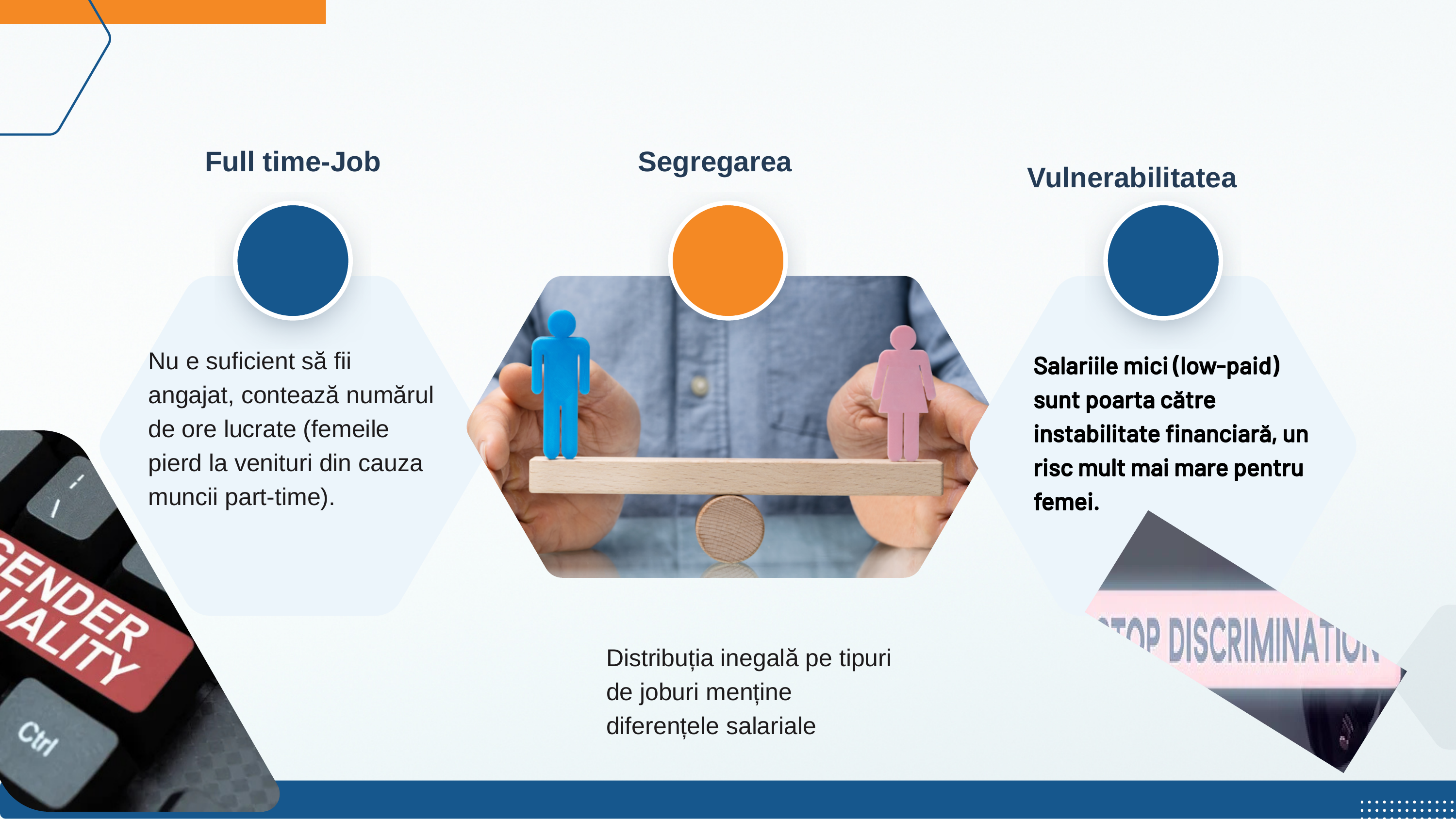

Full time-Job
Segregarea
Vulnerabilitatea

Nu e suficient să fii angajat, contează numărul de ore lucrate (femeile pierd la venituri din cauza muncii part-time).
Salariile mici (low-paid) sunt poarta către instabilitate financiară, un risc mult mai mare pentru femei.

Distribuția inegală pe tipuri de joburi menține diferențele salariale